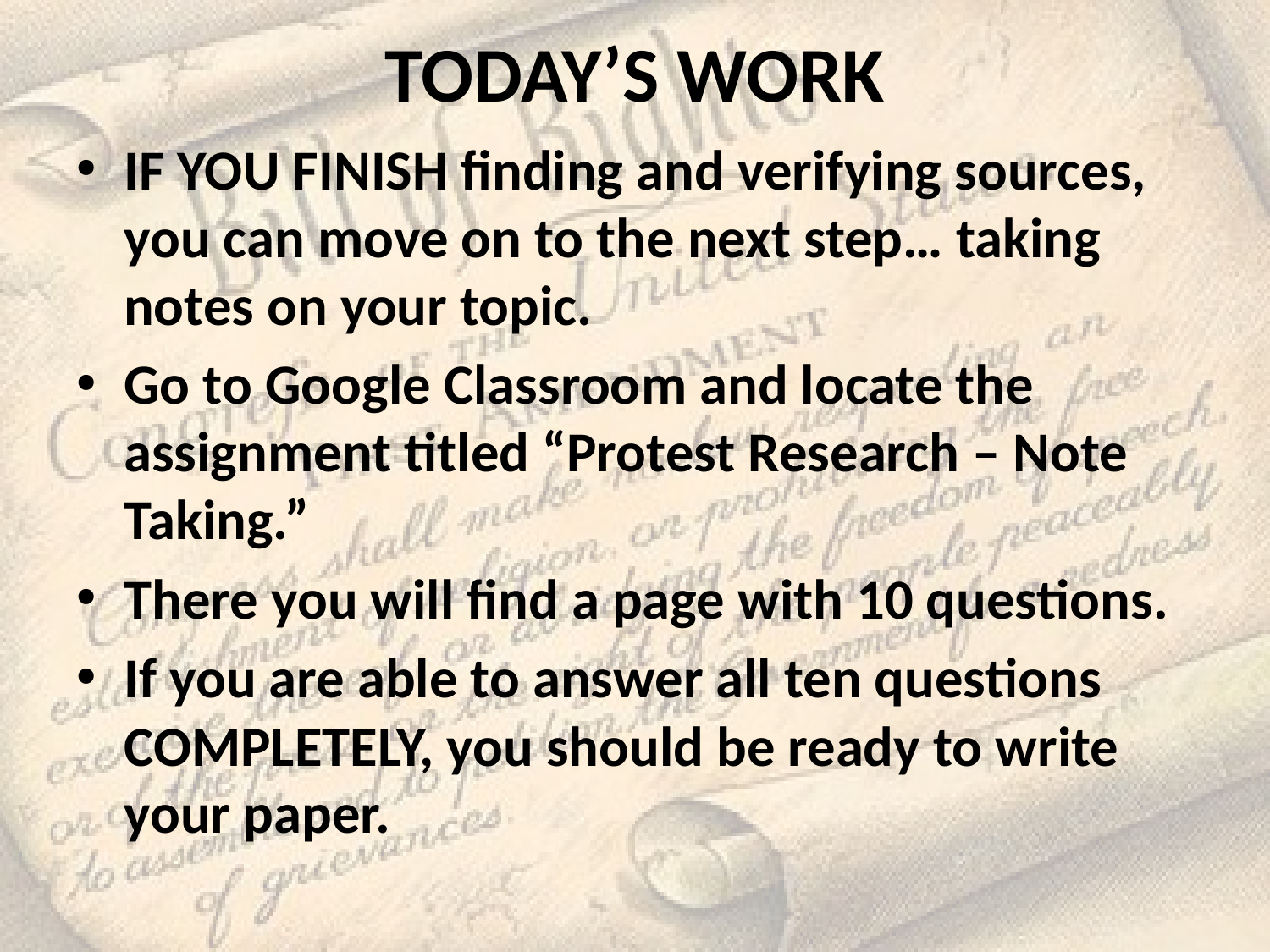

# TODAY’S WORK
IF YOU FINISH finding and verifying sources, you can move on to the next step… taking notes on your topic.
Go to Google Classroom and locate the assignment titled “Protest Research – Note Taking.”
There you will find a page with 10 questions.
If you are able to answer all ten questions COMPLETELY, you should be ready to write your paper.